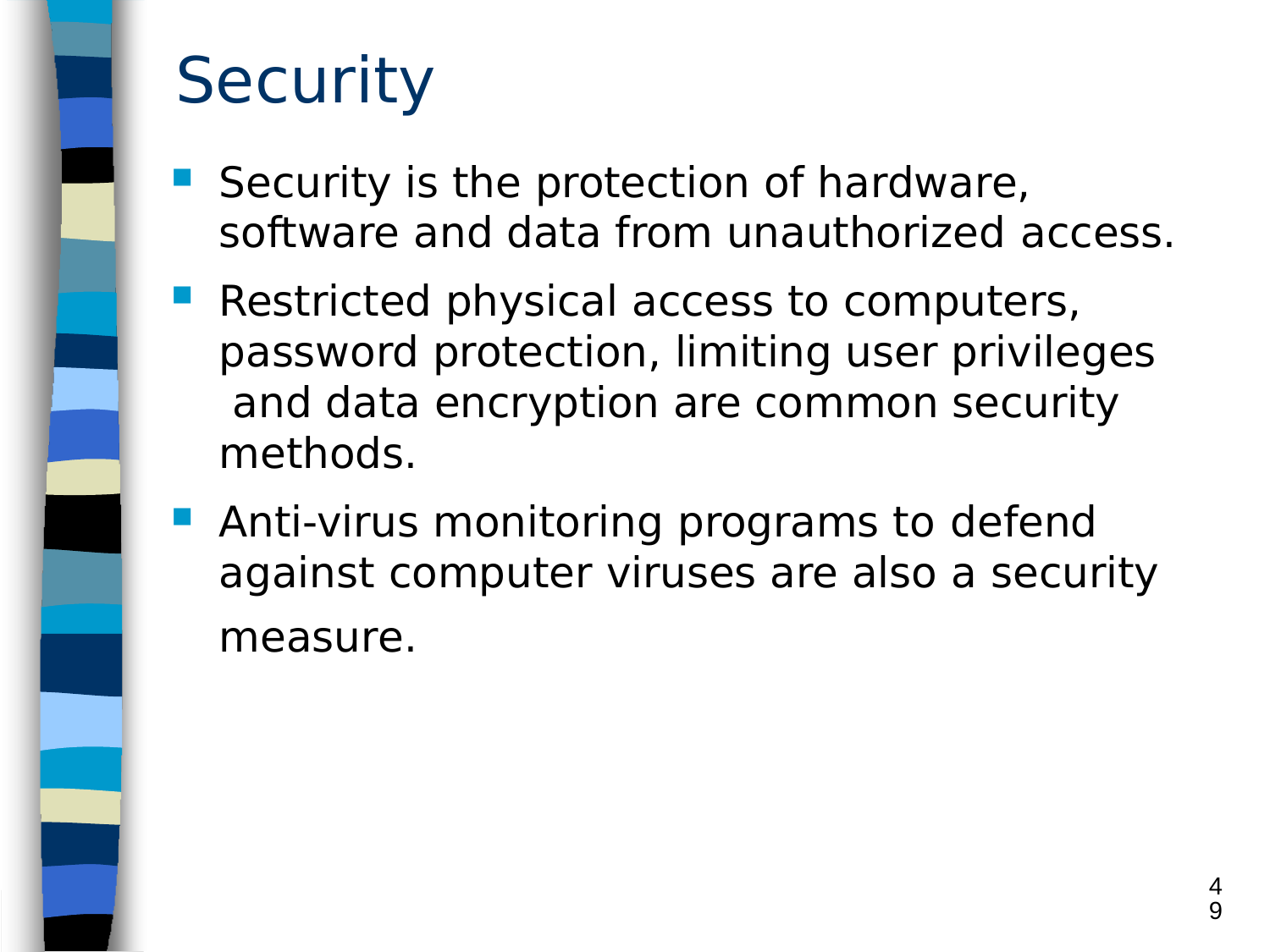

# Security
Security is the protection of hardware,  software and data from unauthorized access.
Restricted physical access to computers,  password protection, limiting user privileges  and data encryption are common security  methods.
Anti-virus monitoring programs to defend
against computer viruses are also a security
measure.
49